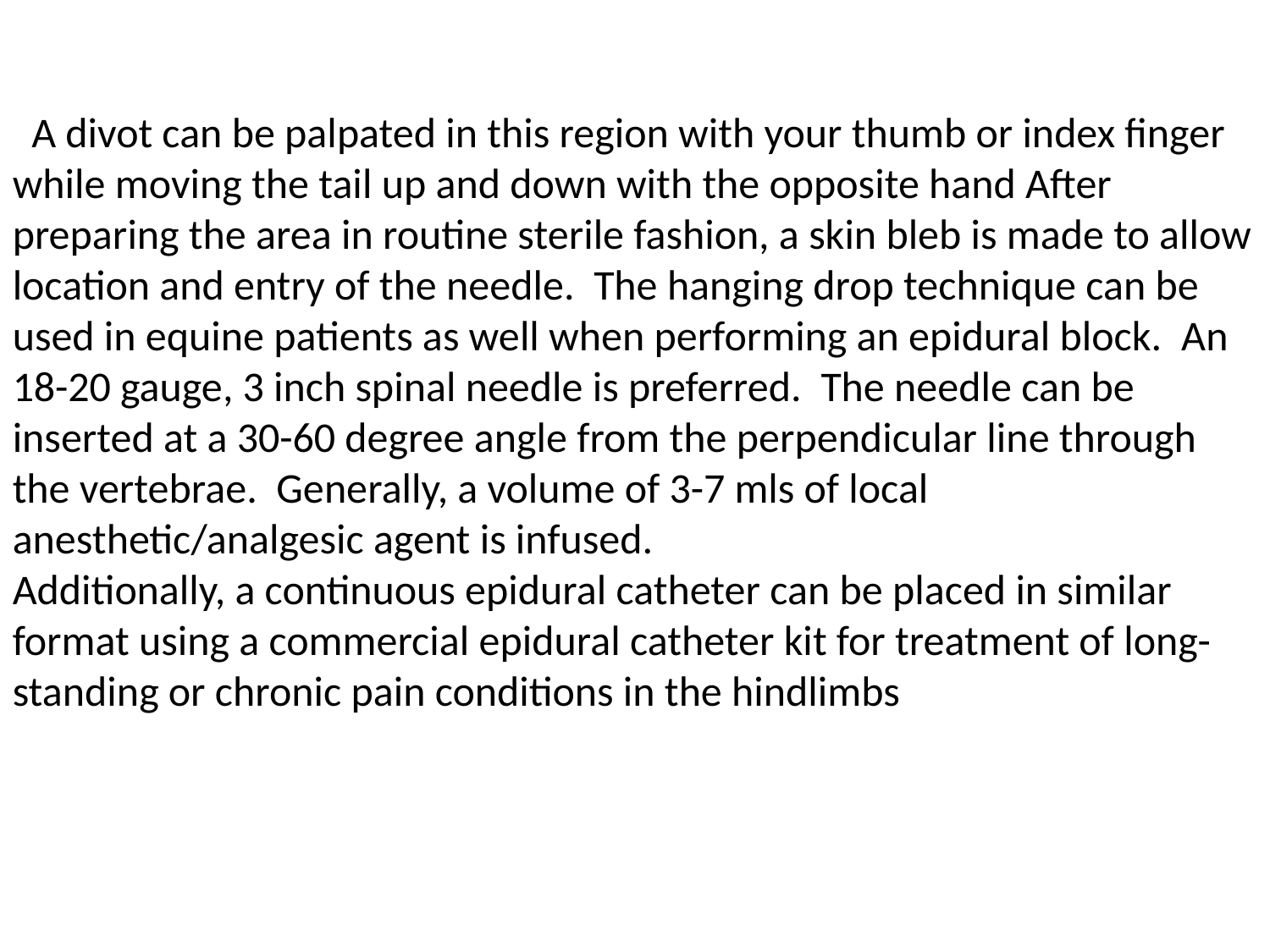

A divot can be palpated in this region with your thumb or index finger while moving the tail up and down with the opposite hand After preparing the area in routine sterile fashion, a skin bleb is made to allow location and entry of the needle.  The hanging drop technique can be used in equine patients as well when performing an epidural block.  An 18-20 gauge, 3 inch spinal needle is preferred.  The needle can be inserted at a 30-60 degree angle from the perpendicular line through the vertebrae.  Generally, a volume of 3-7 mls of local anesthetic/analgesic agent is infused.
Additionally, a continuous epidural catheter can be placed in similar format using a commercial epidural catheter kit for treatment of long-standing or chronic pain conditions in the hindlimbs